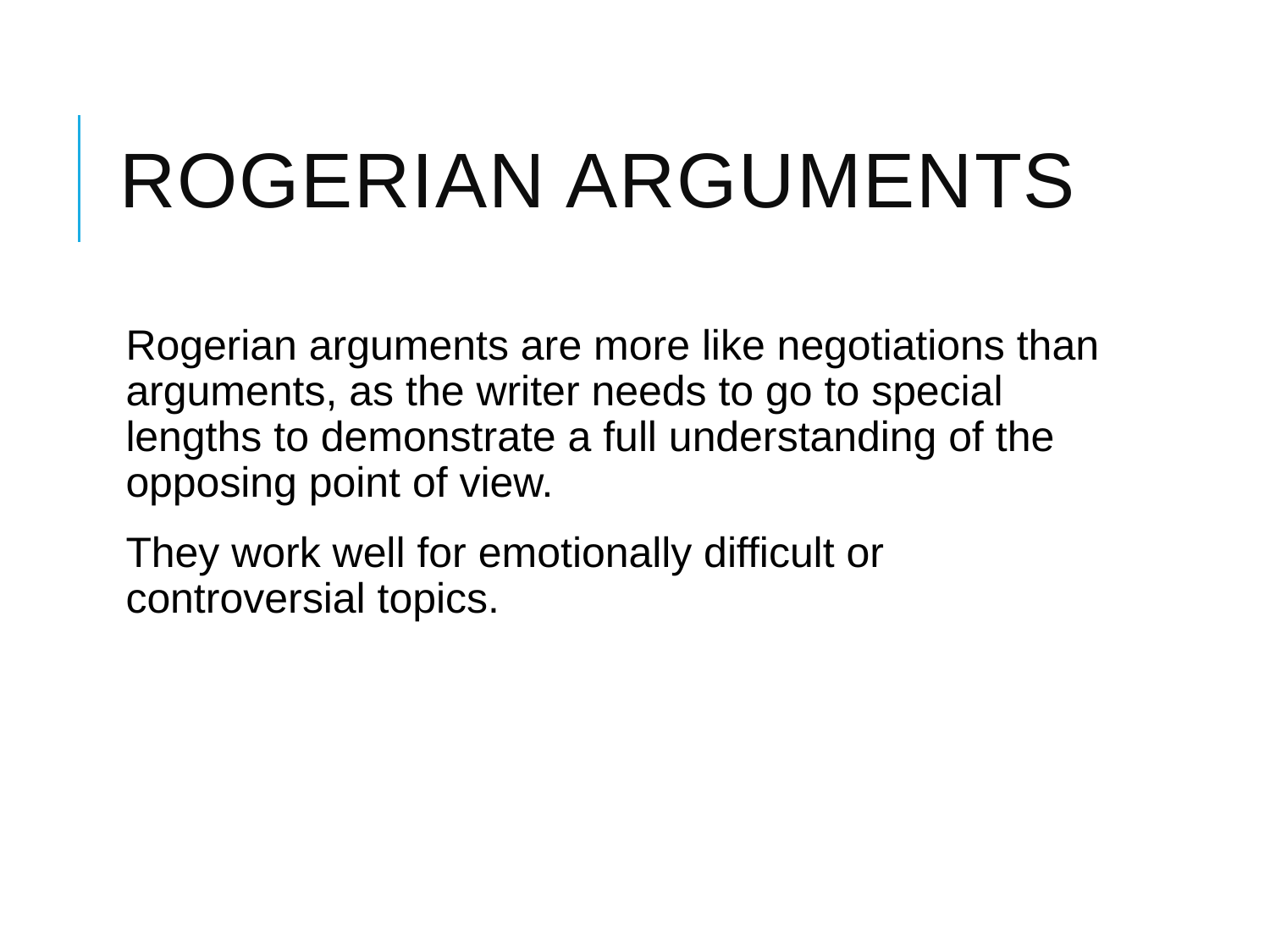

# Rogerian Arguments
Rogerian arguments are more like negotiations than arguments, as the writer needs to go to special lengths to demonstrate a full understanding of the opposing point of view.
They work well for emotionally difficult or controversial topics.